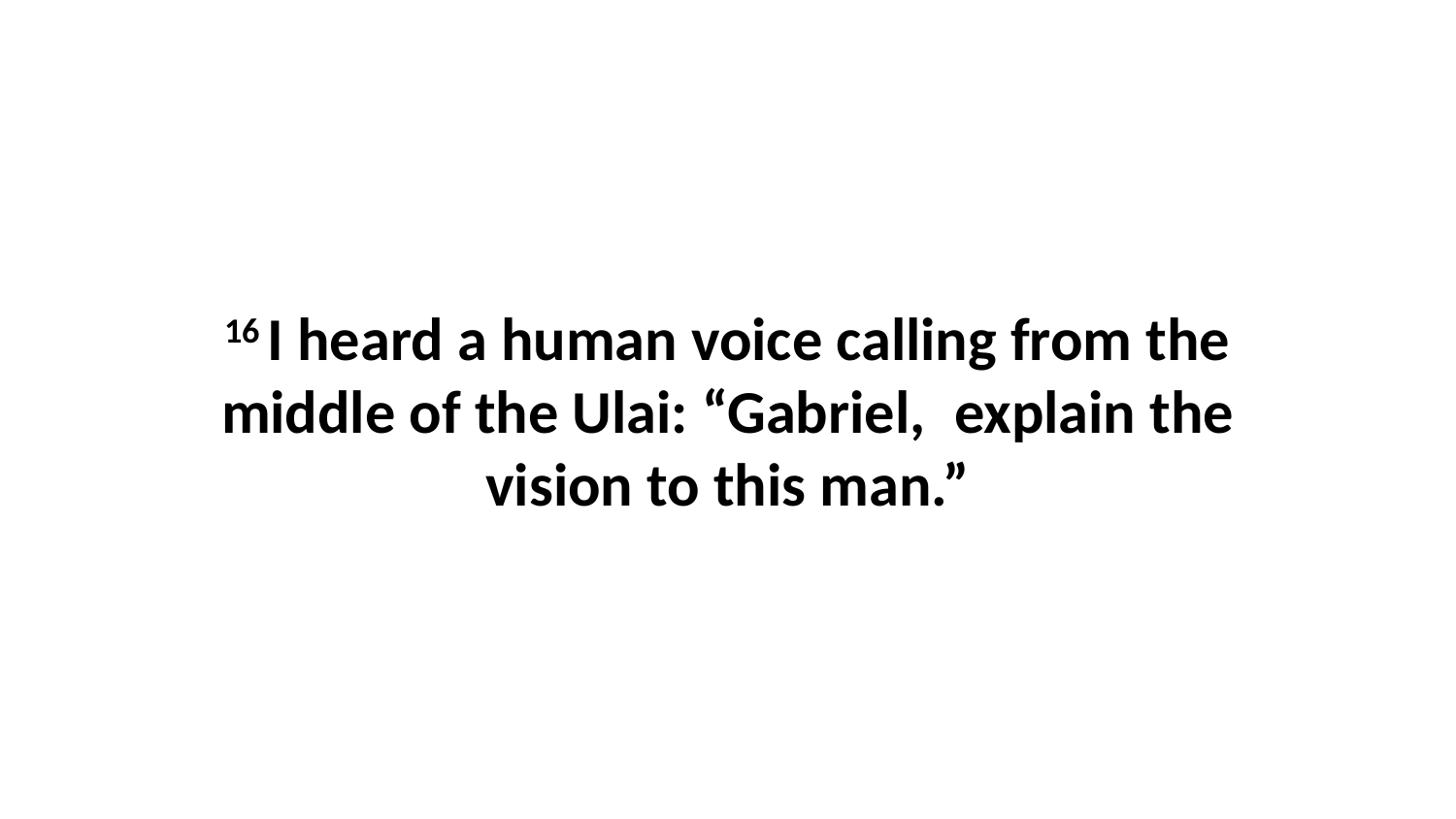

16 I heard a human voice calling from the middle of the Ulai: “Gabriel,  explain the vision to this man.”